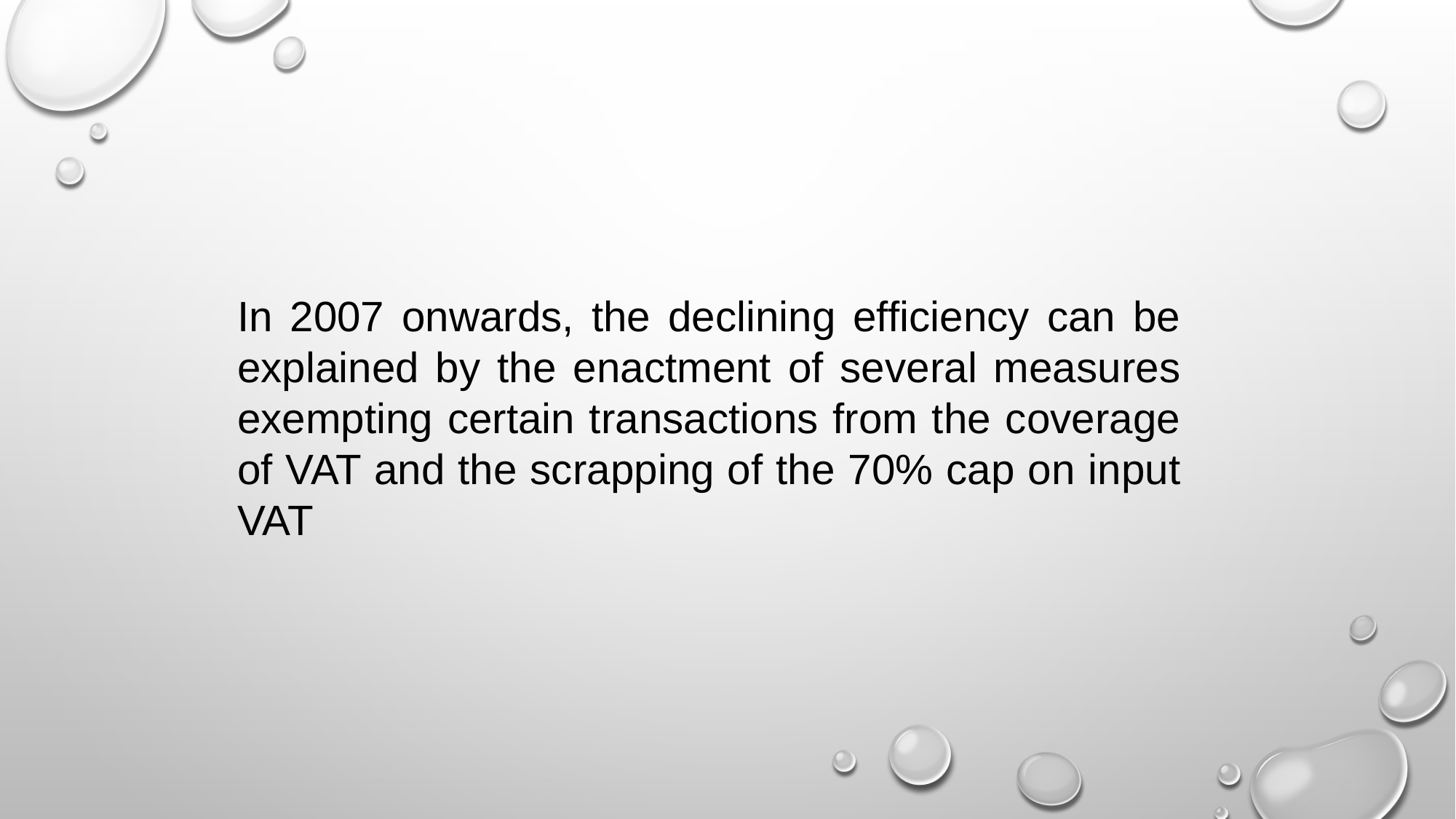

In 2007 onwards, the declining efficiency can be explained by the enactment of several measures exempting certain transactions from the coverage of VAT and the scrapping of the 70% cap on input VAT